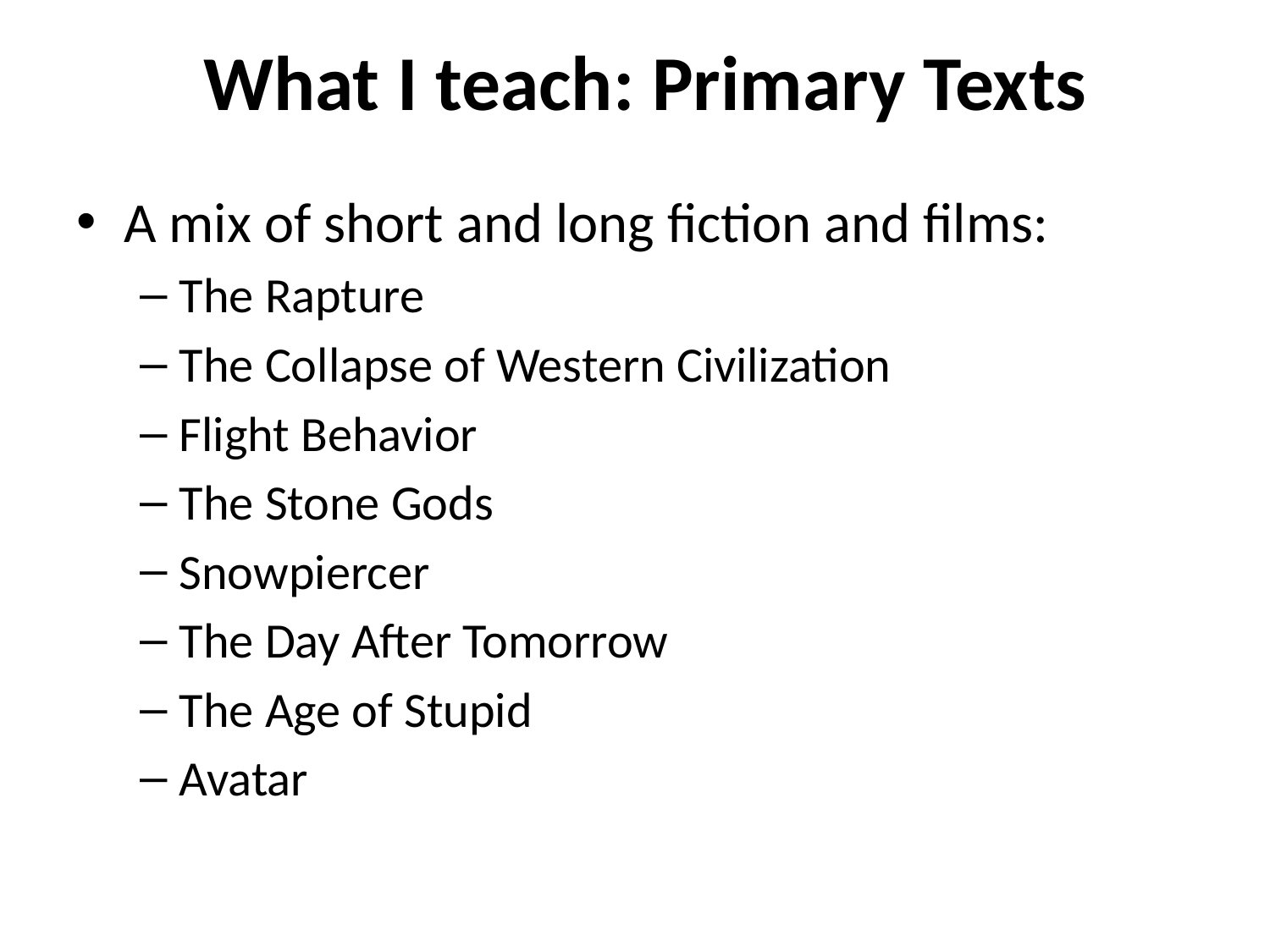

# What I teach: Primary Texts
A mix of short and long fiction and films:
The Rapture
The Collapse of Western Civilization
Flight Behavior
The Stone Gods
Snowpiercer
The Day After Tomorrow
The Age of Stupid
Avatar